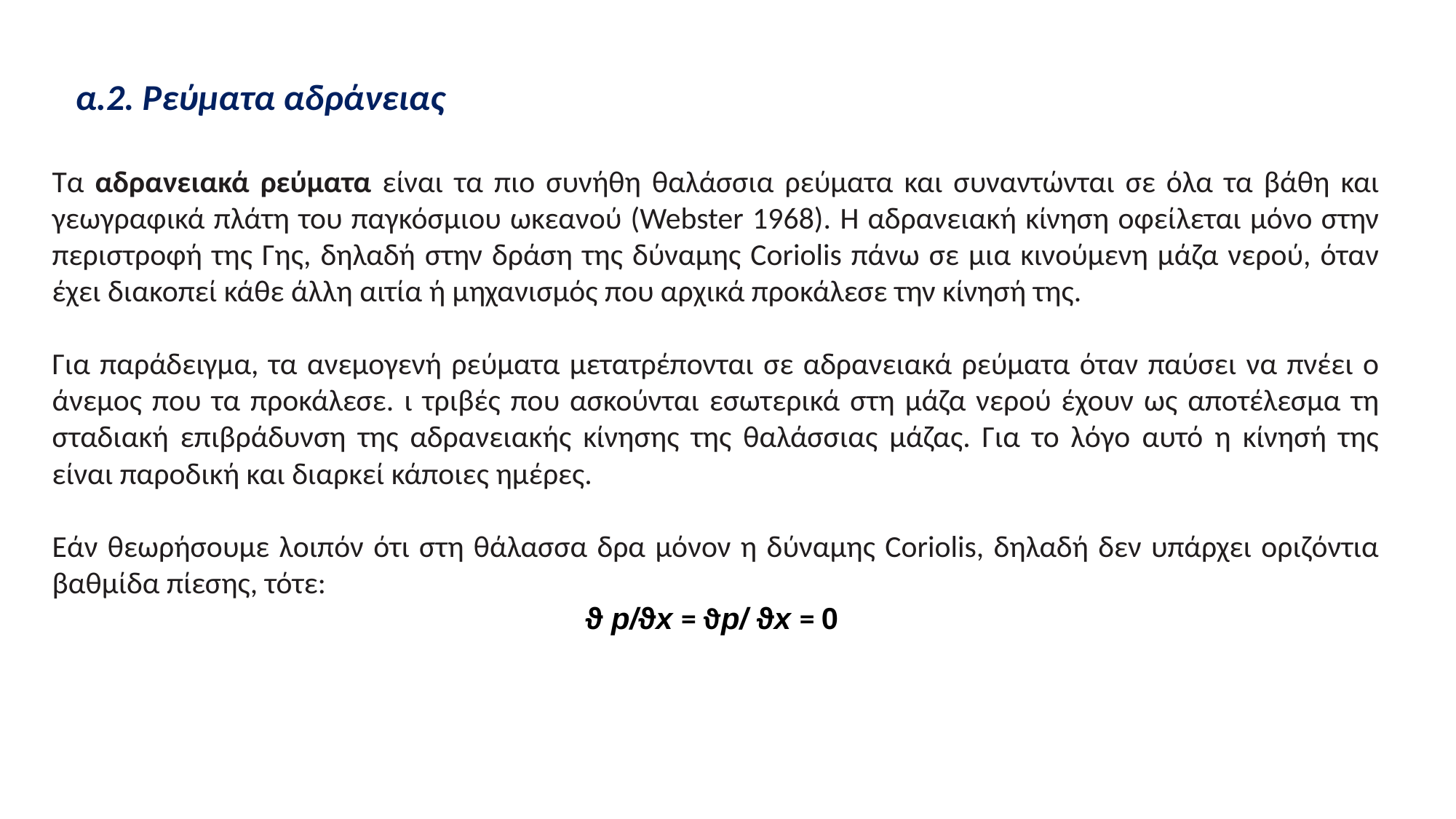

α.2. Ρεύματα αδράνειας

Τα αδρανειακά ρεύματα είναι τα πιο συνήθη θαλάσσια ρεύματα και συναντώνται σε όλα τα βάθη και γεωγραφικά πλάτη του παγκόσμιου ωκεανού (Webster 1968). Η αδρανειακή κίνηση οφείλεται μόνo στην περιστροφή της Γης, δηλαδή στην δράση της δύναμης Coriolis πάνω σε μια κινούμενη μάζα νερού, όταν έχει διακοπεί κάθε άλλη αιτία ή μηχανισμός που αρχικά προκάλεσε την κίνησή της.

Για παράδειγμα, τα ανεμογενή ρεύματα μετατρέπονται σε αδρανειακά ρεύματα όταν παύσει να πνέει ο άνεμος που τα προκάλεσε. ι τριβές που ασκούνται εσωτερικά στη μάζα νερού έχουν ως αποτέλεσμα τη σταδιακή επιβράδυνση της αδρανειακής κίνησης της θαλάσσιας μάζας. Για το λόγο αυτό η κίνησή της είναι παροδική και διαρκεί κάποιες ημέρες.

Εάν θεωρήσουμε λοιπόν ότι στη θάλασσα δρα μόνον η δύναμης Coriolis, δηλαδή δεν υπάρχει οριζόντια βαθμίδα πίεσης, τότε:
ϑ p/ϑx = ϑp/ ϑx = 0